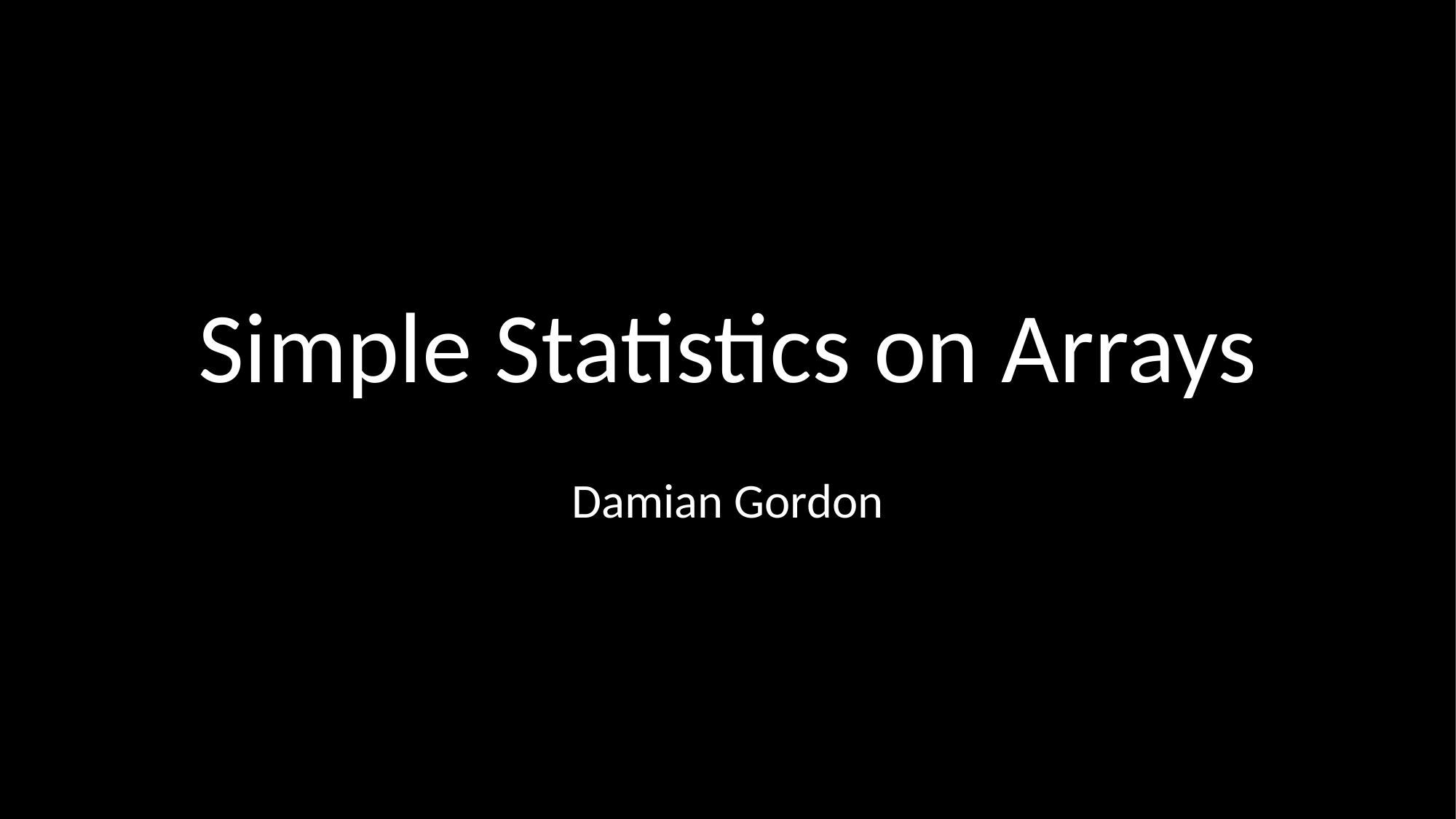

# Simple Statistics on Arrays
Damian Gordon